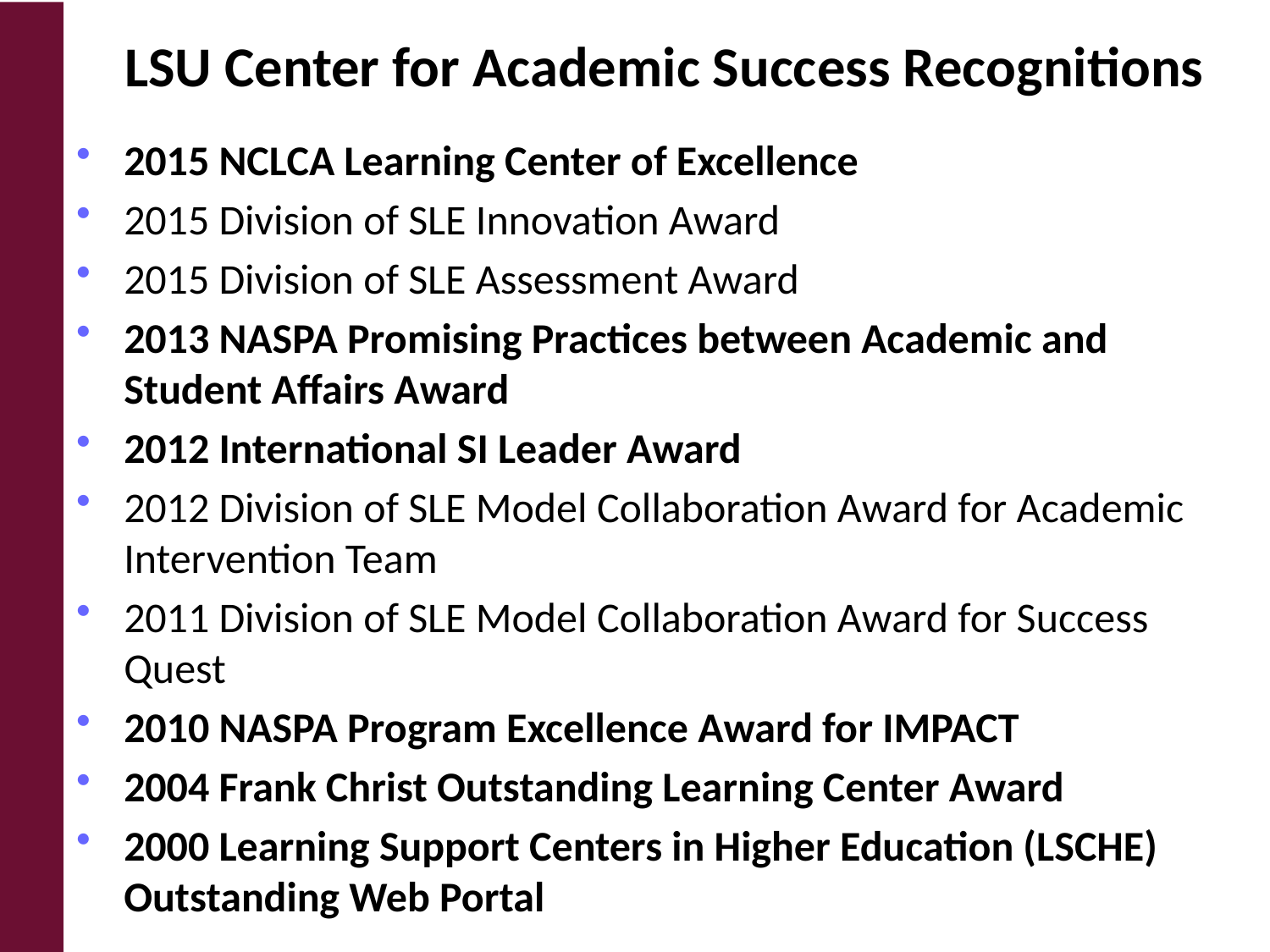

# LSU Center for Academic Success Recognitions

2015 NCLCA Learning Center of Excellence
2015 Division of SLE Innovation Award
2015 Division of SLE Assessment Award
2013 NASPA Promising Practices between Academic and Student Affairs Award
2012 International SI Leader Award
2012 Division of SLE Model Collaboration Award for Academic Intervention Team
2011 Division of SLE Model Collaboration Award for Success Quest
2010 NASPA Program Excellence Award for IMPACT
2004 Frank Christ Outstanding Learning Center Award
2000 Learning Support Centers in Higher Education (LSCHE) Outstanding Web Portal